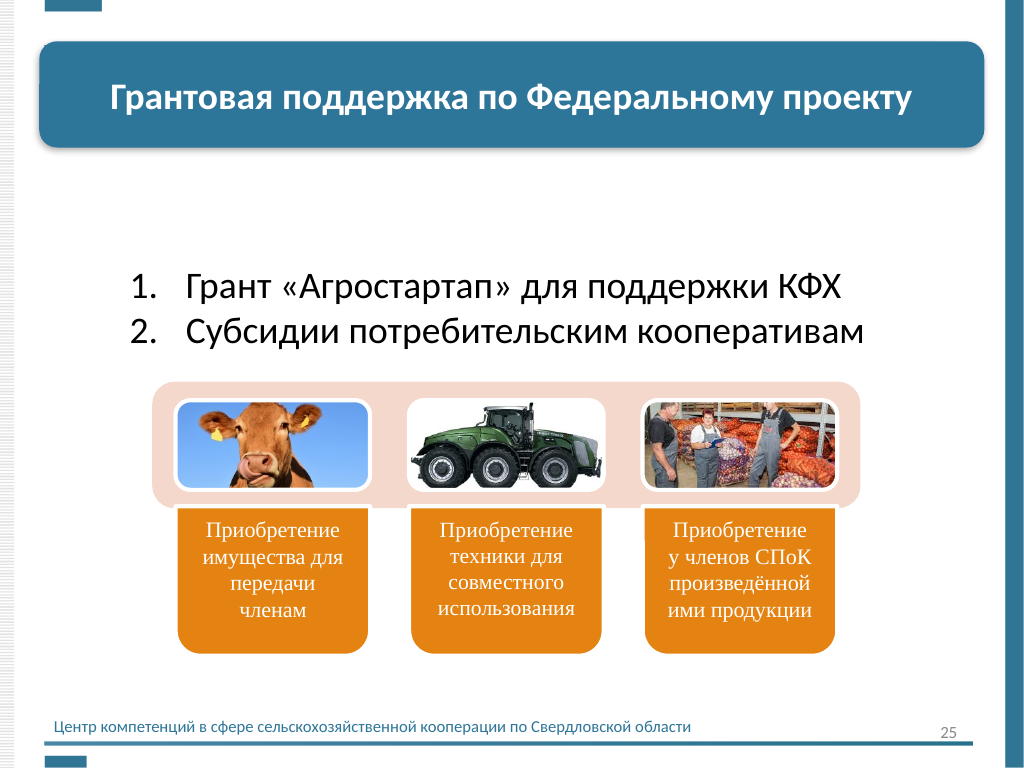

Грантовая поддержка по Федеральному проекту
Грант «Агростартап» для поддержки КФХ
Субсидии потребительским кооперативам
Приобретение имущества для передачи членам
Приобретение техники для совместного использования
Приобретение у членов СПоК произведённой ими продукции
Центр компетенций в сфере сельскохозяйственной кооперации по Свердловской области
25